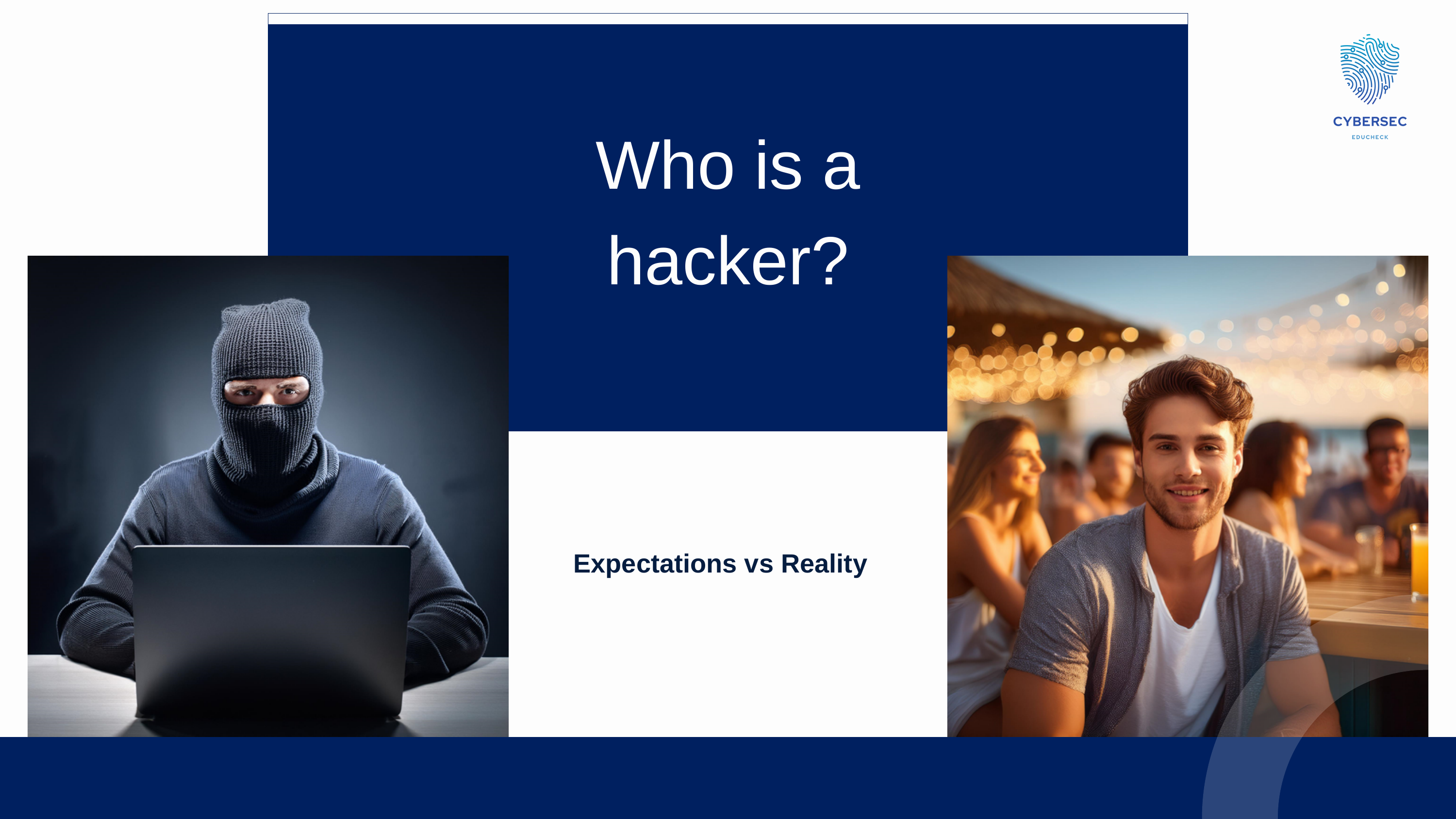

Who is a hacker?

Expectations vs Reality